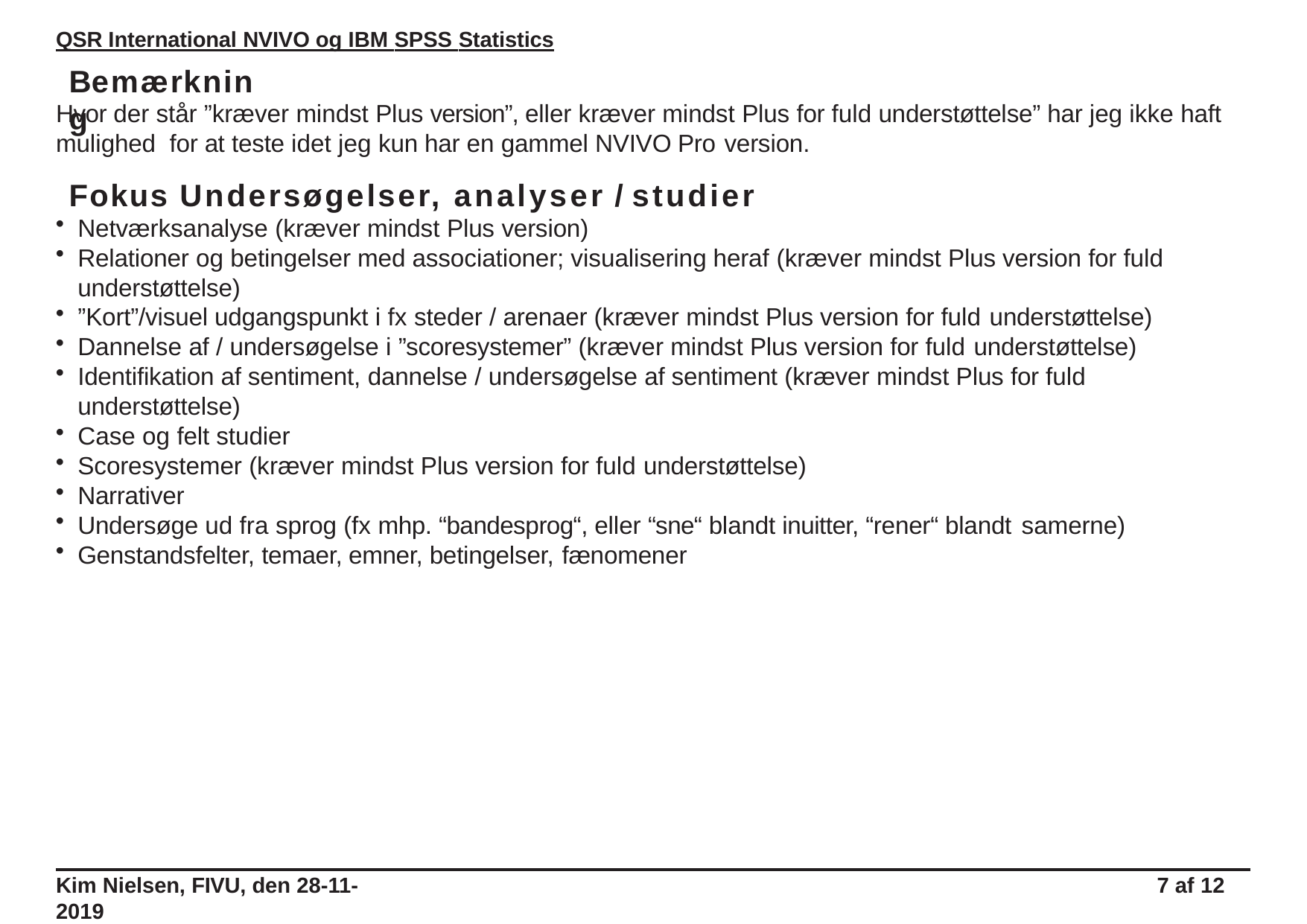

QSR International NVIVO og IBM SPSS Statistics
# Bemærkning
Hvor der står ”kræver mindst Plus version”, eller kræver mindst Plus for fuld understøttelse” har jeg ikke haft mulighed  for at teste idet jeg kun har en gammel NVIVO Pro version.
Fokus Undersøgelser, analyser / studier
Netværksanalyse (kræver mindst Plus version)
Relationer og betingelser med associationer; visualisering heraf (kræver mindst Plus version for fuld understøttelse)
”Kort”/visuel udgangspunkt i fx steder / arenaer (kræver mindst Plus version for fuld understøttelse)
Dannelse af / undersøgelse i ”scoresystemer” (kræver mindst Plus version for fuld understøttelse)
Identifikation af sentiment, dannelse / undersøgelse af sentiment (kræver mindst Plus for fuld understøttelse)
Case og felt studier
Scoresystemer (kræver mindst Plus version for fuld understøttelse)
Narrativer
Undersøge ud fra sprog (fx mhp. “bandesprog“, eller “sne“ blandt inuitter, “rener“ blandt samerne)
Genstandsfelter, temaer, emner, betingelser, fænomener
Kim Nielsen, FIVU, den 28-11-2019
7 af 12